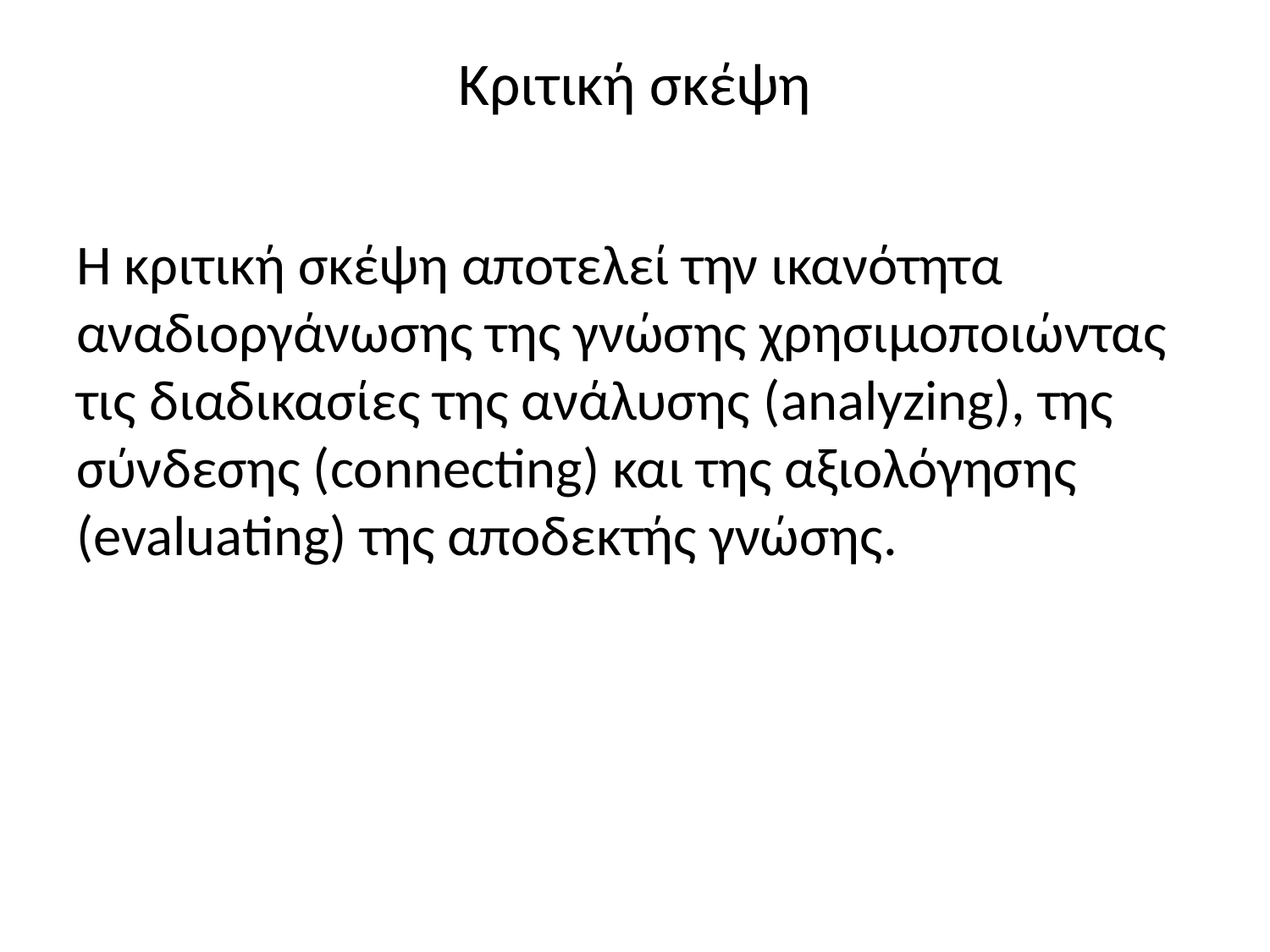

# Κριτική σκέψη
Η κριτική σκέψη αποτελεί την ικανότητα αναδιοργάνωσης της γνώσης χρησιμοποιώντας τις διαδικασίες της ανάλυσης (analyzing), της σύνδεσης (connecting) και της αξιολόγησης (evaluating) της αποδεκτής γνώσης.